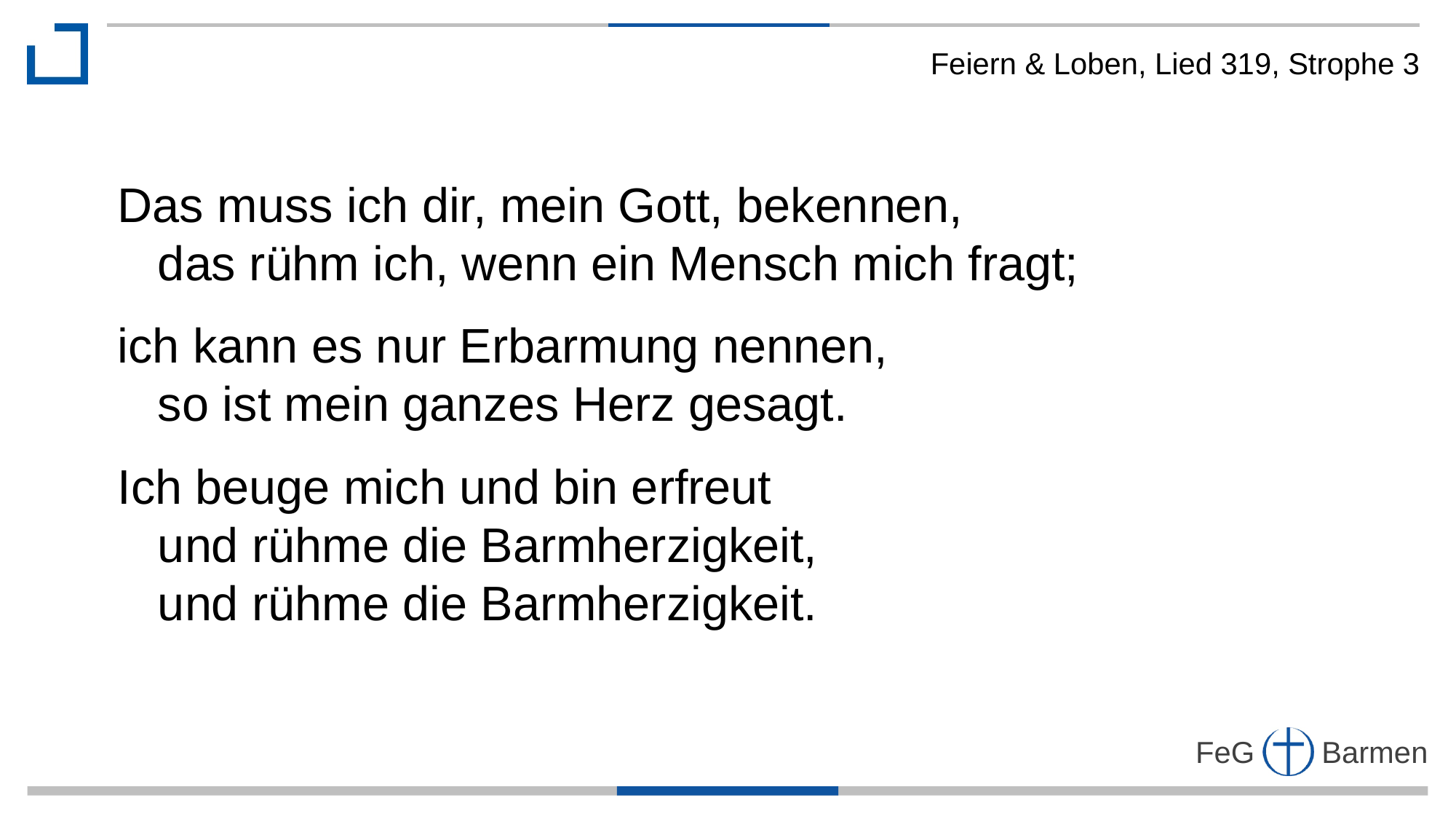

Feiern & Loben, Lied 319, Strophe 3
Das muss ich dir, mein Gott, bekennen,
   das rühm ich, wenn ein Mensch mich fragt;
ich kann es nur Erbarmung nennen,
   so ist mein ganzes Herz gesagt.
Ich beuge mich und bin erfreut
   und rühme die Barmherzigkeit,
   und rühme die Barmherzigkeit.